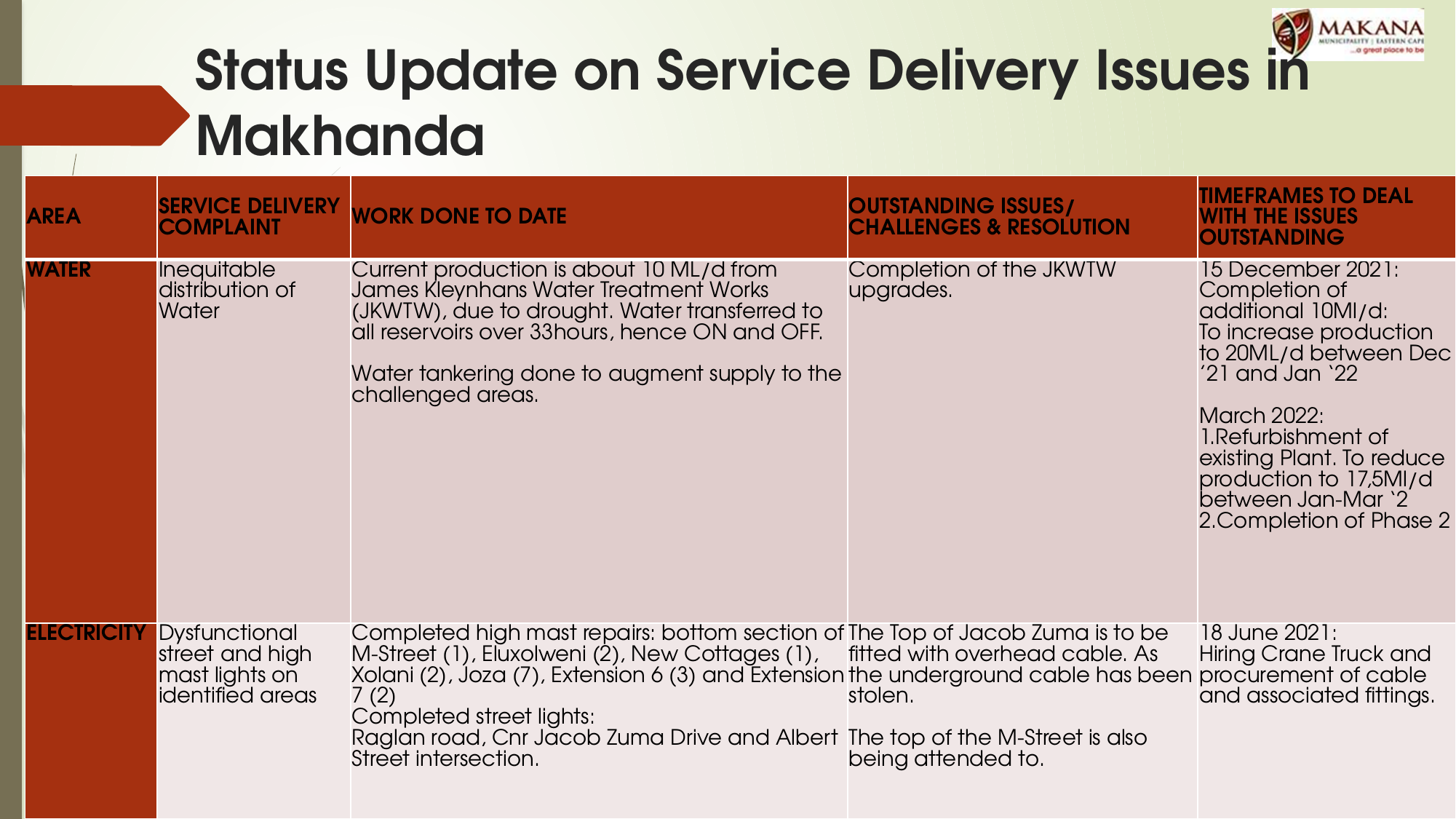

# Status Update on Service Delivery Issues in Makhanda
| AREA | SERVICE DELIVERY COMPLAINT | WORK DONE TO DATE | OUTSTANDING ISSUES/ CHALLENGES & RESOLUTION | TIMEFRAMES TO DEAL WITH THE ISSUES OUTSTANDING |
| --- | --- | --- | --- | --- |
| WATER | Inequitable distribution of Water | Current production is about 10 ML/d from James Kleynhans Water Treatment Works (JKWTW), due to drought. Water transferred to all reservoirs over 33hours, hence ON and OFF.   Water tankering done to augment supply to the challenged areas. | Completion of the JKWTW upgrades. | 15 December 2021: Completion of additional 10Ml/d: To increase production to 20ML/d between Dec ’21 and Jan ‘22   March 2022: 1.Refurbishment of existing Plant. To reduce production to 17,5Ml/d between Jan-Mar ‘2 2.Completion of Phase 2 |
| ELECTRICITY | Dysfunctional street and high mast lights on identified areas | Completed high mast repairs: bottom section of M-Street (1), Eluxolweni (2), New Cottages (1), Xolani (2), Joza (7), Extension 6 (3) and Extension 7 (2) Completed street lights: Raglan road, Cnr Jacob Zuma Drive and Albert Street intersection. | The Top of Jacob Zuma is to be fitted with overhead cable. As the underground cable has been stolen.   The top of the M-Street is also being attended to. | 18 June 2021: Hiring Crane Truck and procurement of cable and associated fittings. |